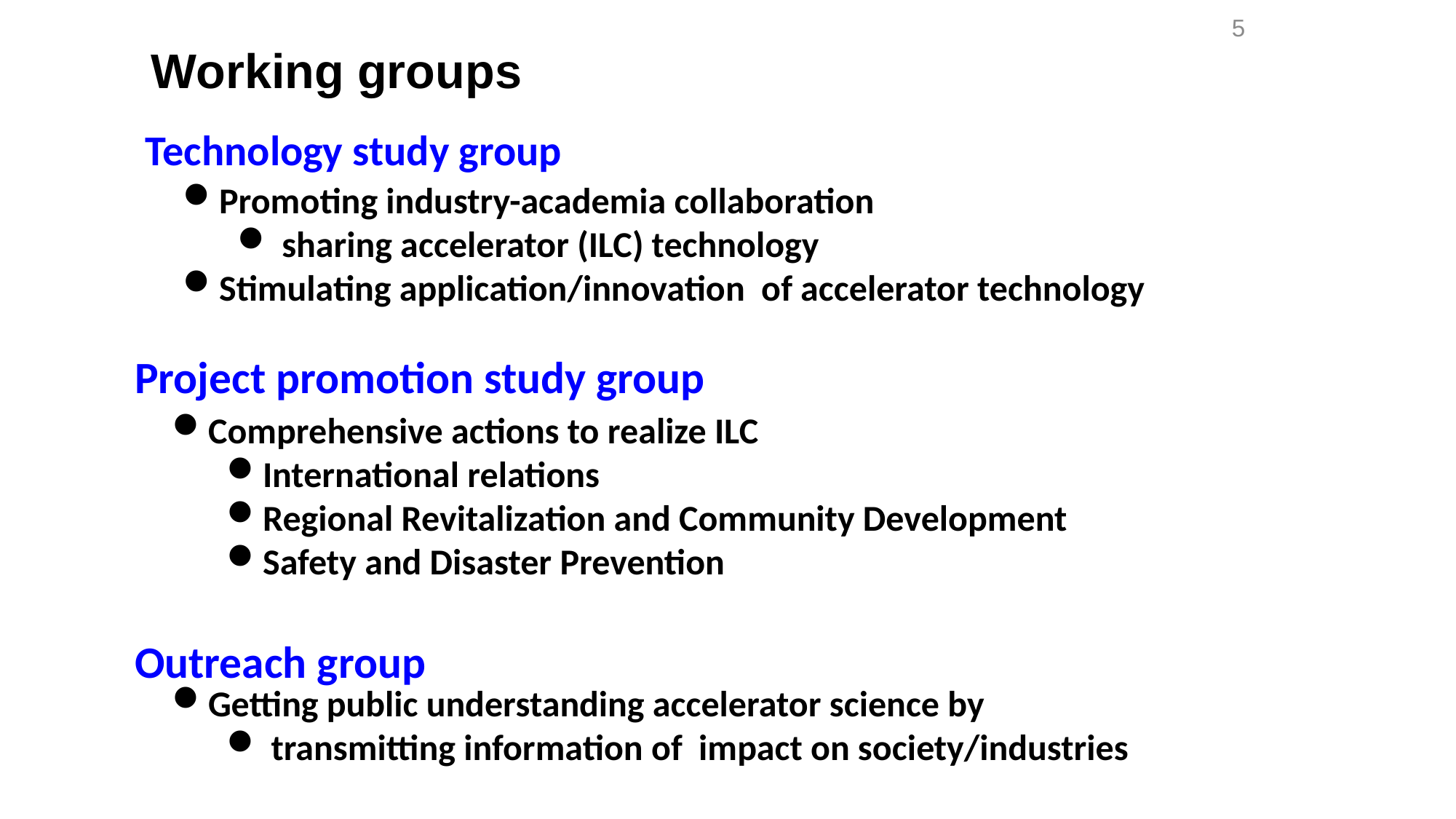

5
Working groups
Technology study group
Promoting industry-academia collaboration
 sharing accelerator (ILC) technology
Stimulating application/innovation  of accelerator technology
Project promotion study group
Comprehensive actions to realize ILC
International relations
Regional Revitalization and Community Development
Safety and Disaster Prevention
Outreach group
Getting public understanding accelerator science by
 transmitting information of  impact on society/industries